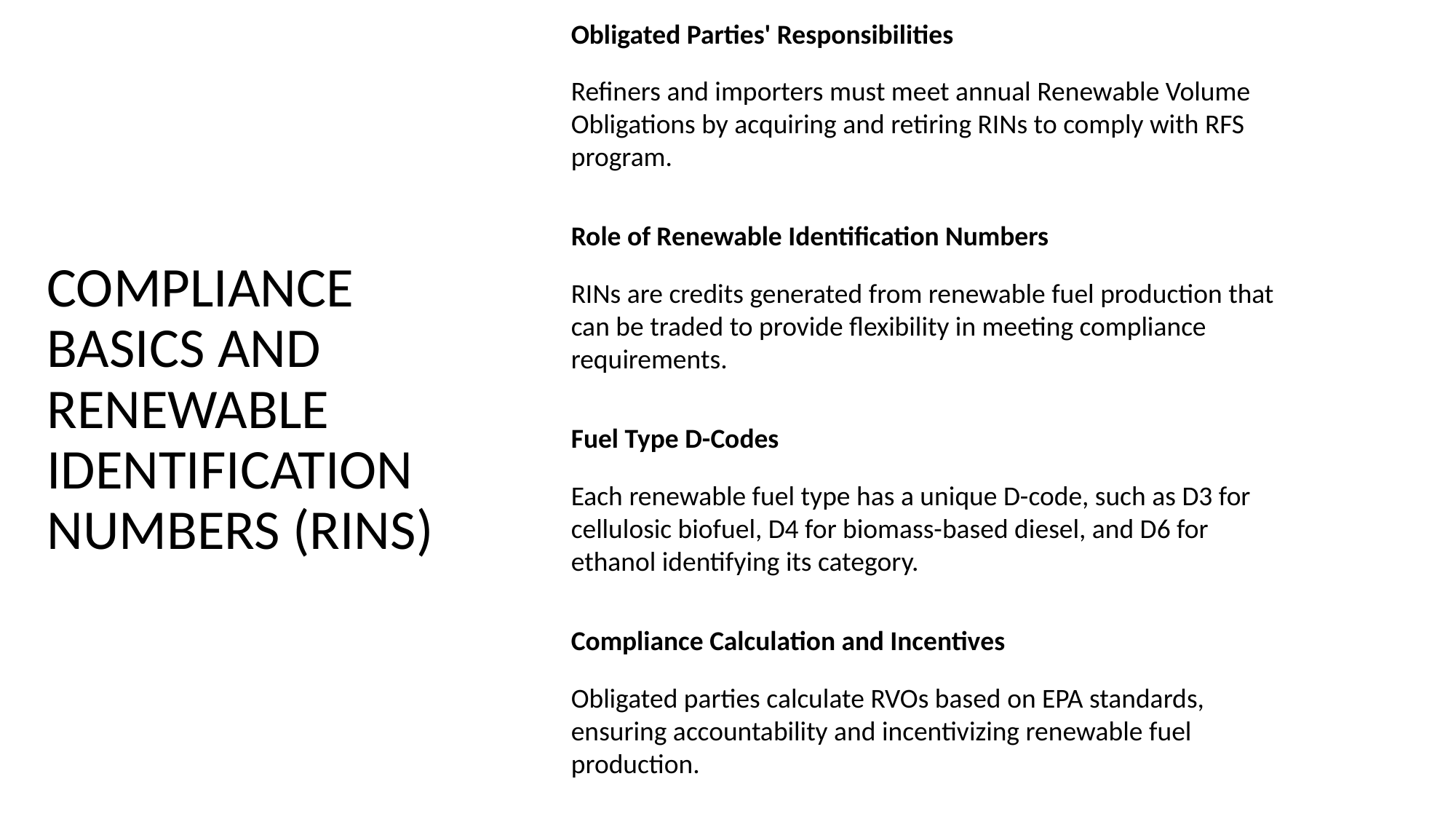

Obligated Parties' Responsibilities
Refiners and importers must meet annual Renewable Volume Obligations by acquiring and retiring RINs to comply with RFS program.
Role of Renewable Identification Numbers
RINs are credits generated from renewable fuel production that can be traded to provide flexibility in meeting compliance requirements.
Fuel Type D-Codes
Each renewable fuel type has a unique D-code, such as D3 for cellulosic biofuel, D4 for biomass-based diesel, and D6 for ethanol identifying its category.
Compliance Calculation and Incentives
Obligated parties calculate RVOs based on EPA standards, ensuring accountability and incentivizing renewable fuel production.
# Compliance Basics and Renewable Identification Numbers (RINs)